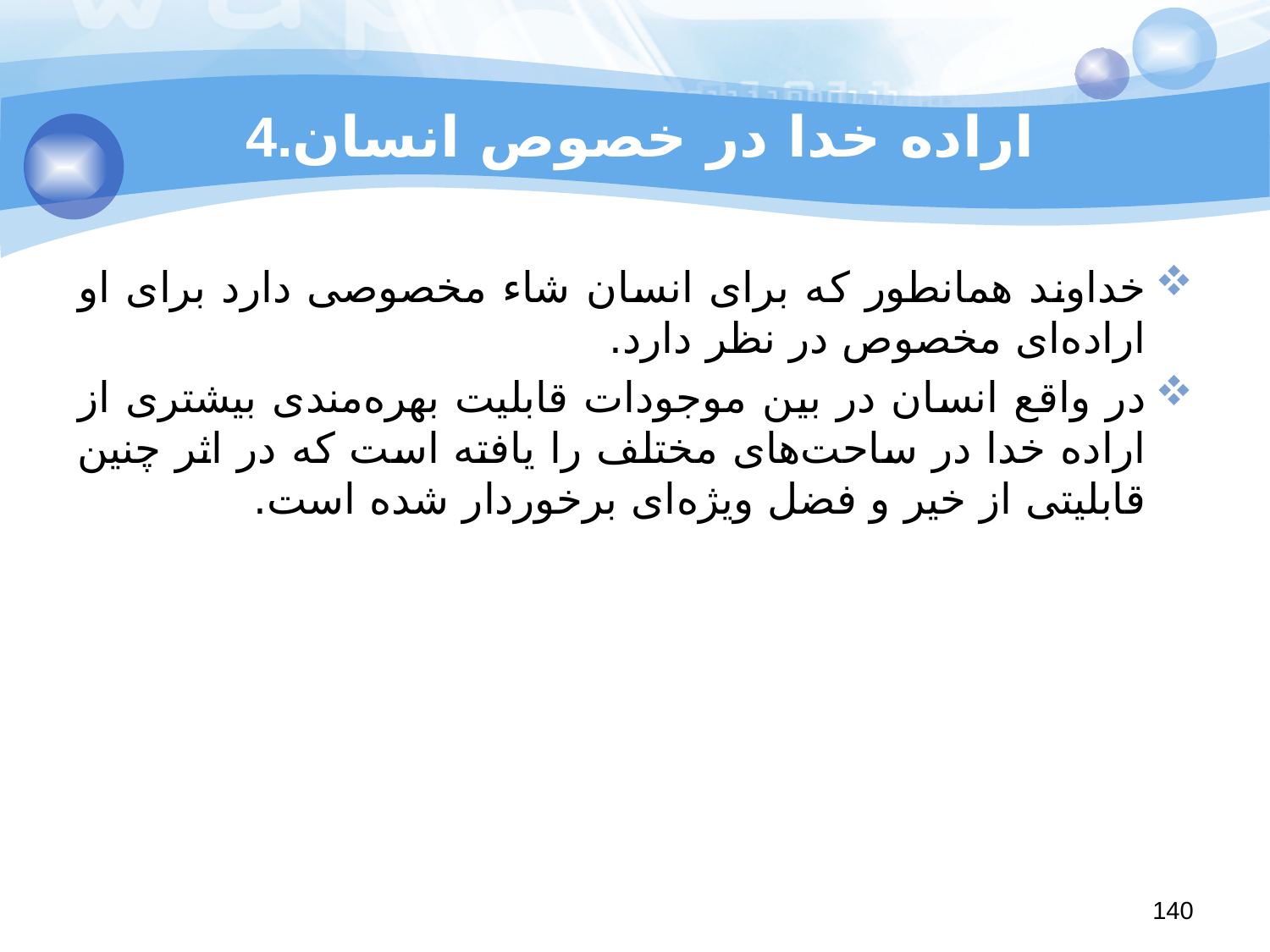

# 4.اراده خدا در خصوص انسان
خداوند همانطور که برای انسان شاء مخصوصی دارد برای او اراده‌ای مخصوص در نظر دارد.
در واقع انسان در بین موجودات قابلیت بهره‌مندی بیشتری از اراده خدا در ساحت‌های مختلف را یافته است که در اثر چنین قابلیتی از خیر و فضل ویژه‌ای برخوردار شده است.

140